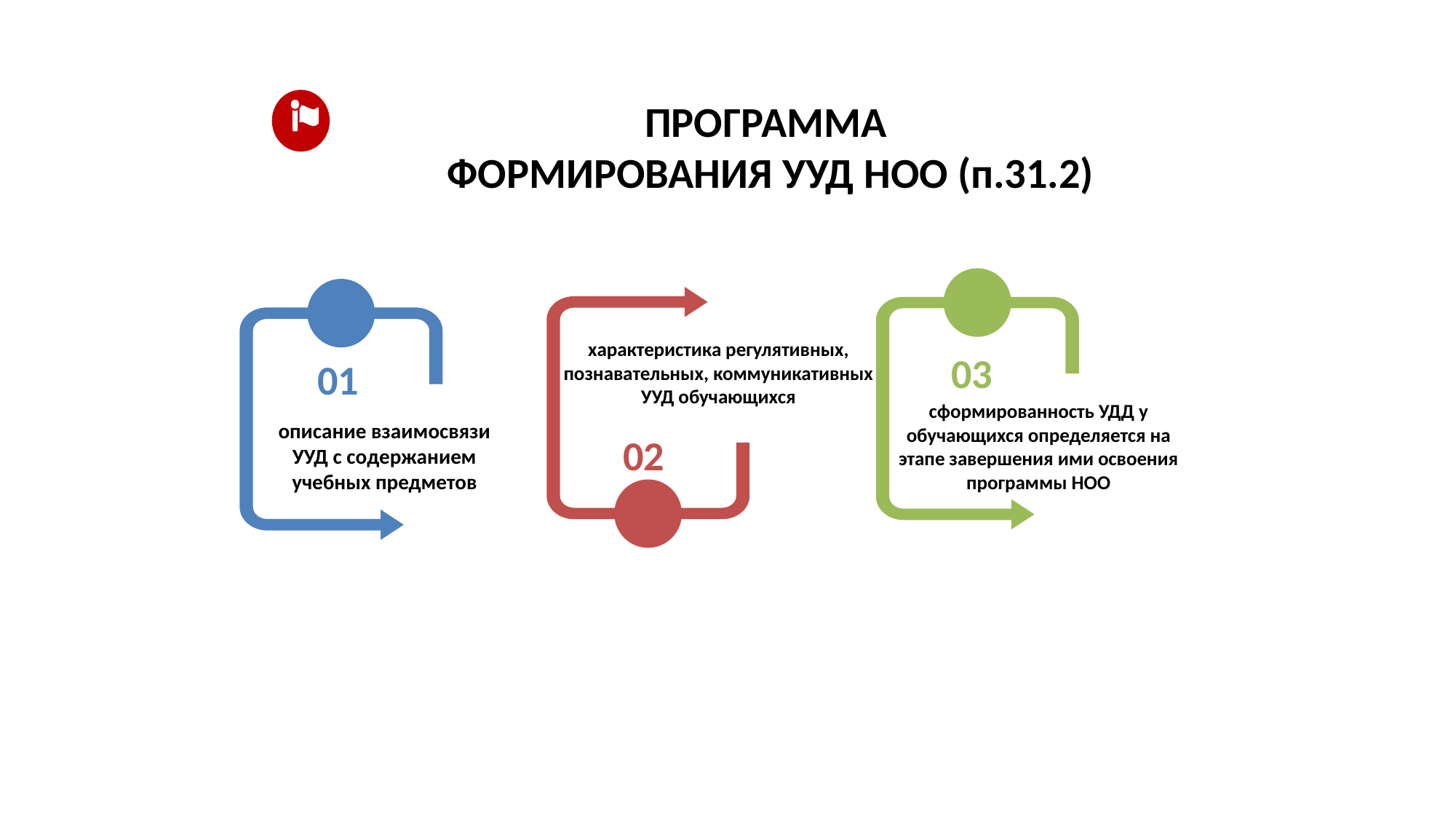

ПРОГРАММА
ФОРМИРОВАНИЯ УУД НОО (п.31.2)

03
01
описание взаимосвязи УУД с содержанием учебных предметов
характеристика регулятивных, познавательных, коммуникативных УУД обучающихся
02
сформированность УДД у обучающихся определяется на этапе завершения ими освоения программы НОО